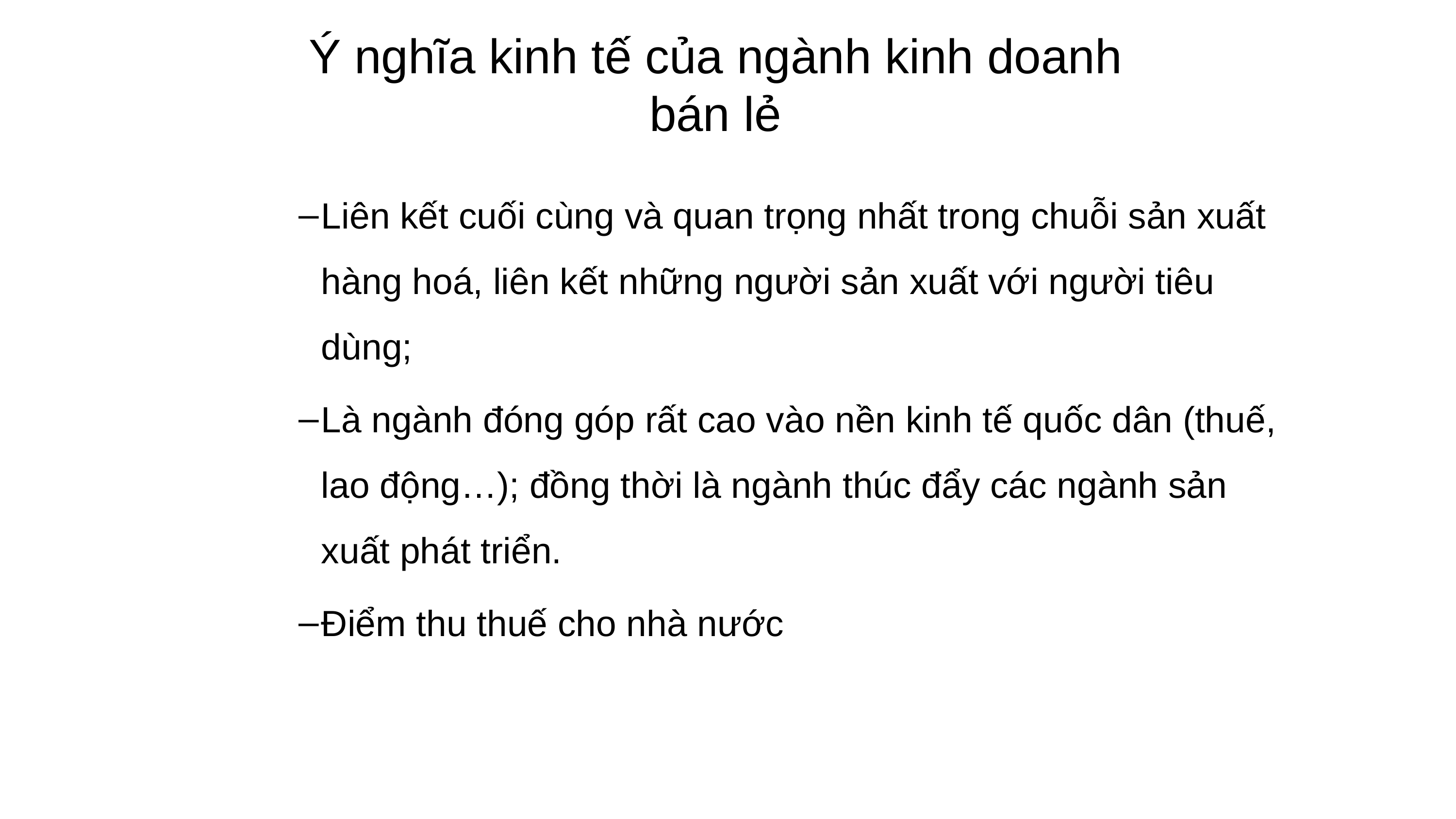

# Ý nghĩa kinh tế của ngành kinh doanh bán lẻ
Liên kết cuối cùng và quan trọng nhất trong chuỗi sản xuất hàng hoá, liên kết những người sản xuất với người tiêu dùng;
Là ngành đóng góp rất cao vào nền kinh tế quốc dân (thuế, lao động…); đồng thời là ngành thúc đẩy các ngành sản xuất phát triển.
Điểm thu thuế cho nhà nước